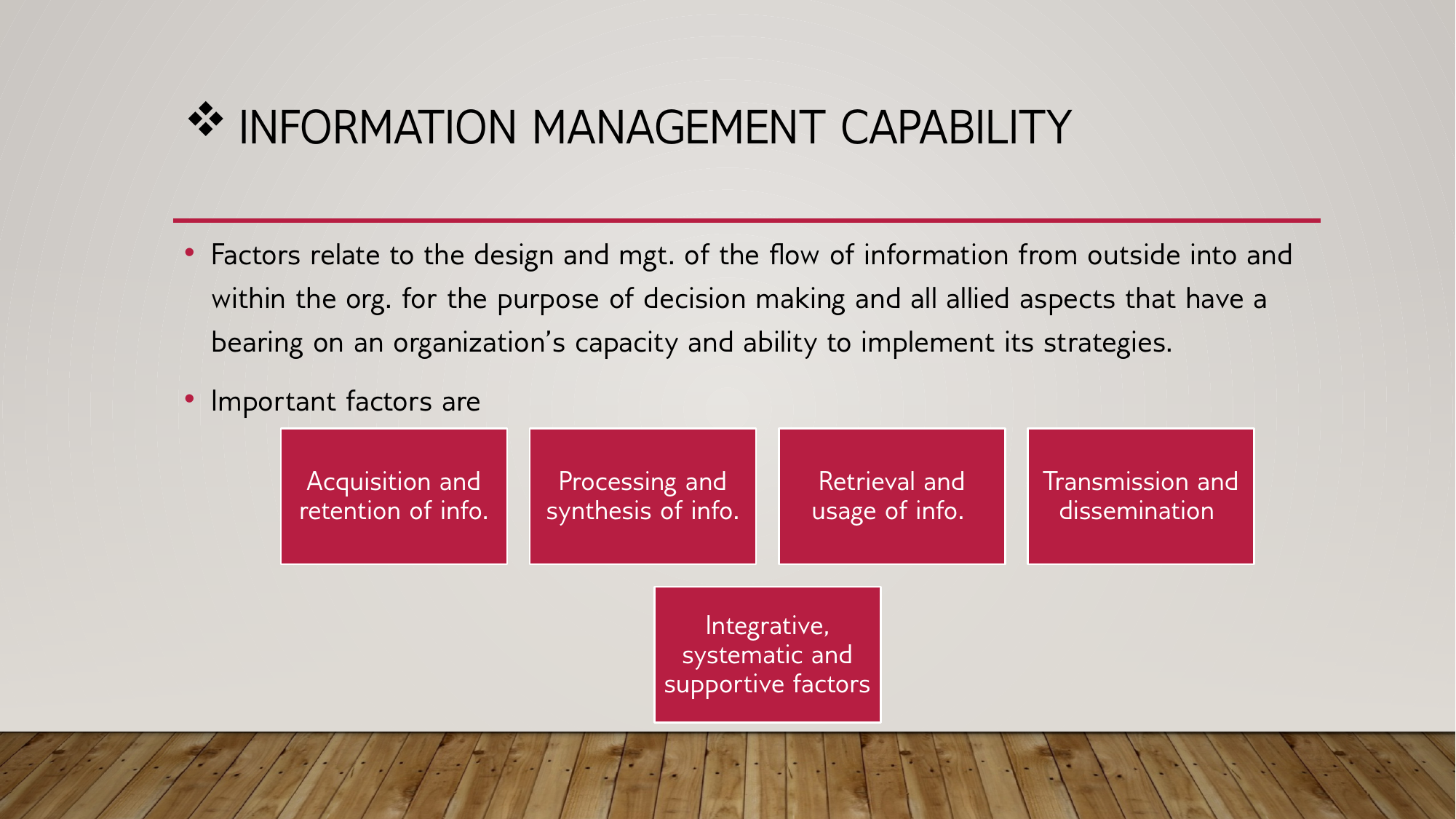

# Information management capability
Factors relate to the design and mgt. of the flow of information from outside into and within the org. for the purpose of decision making and all allied aspects that have a bearing on an organization’s capacity and ability to implement its strategies.
Important factors are

Acquisition and retention of info.
Processing and synthesis of info.
Retrieval and usage of info.
Transmission and dissemination
Integrative, systematic and supportive factors